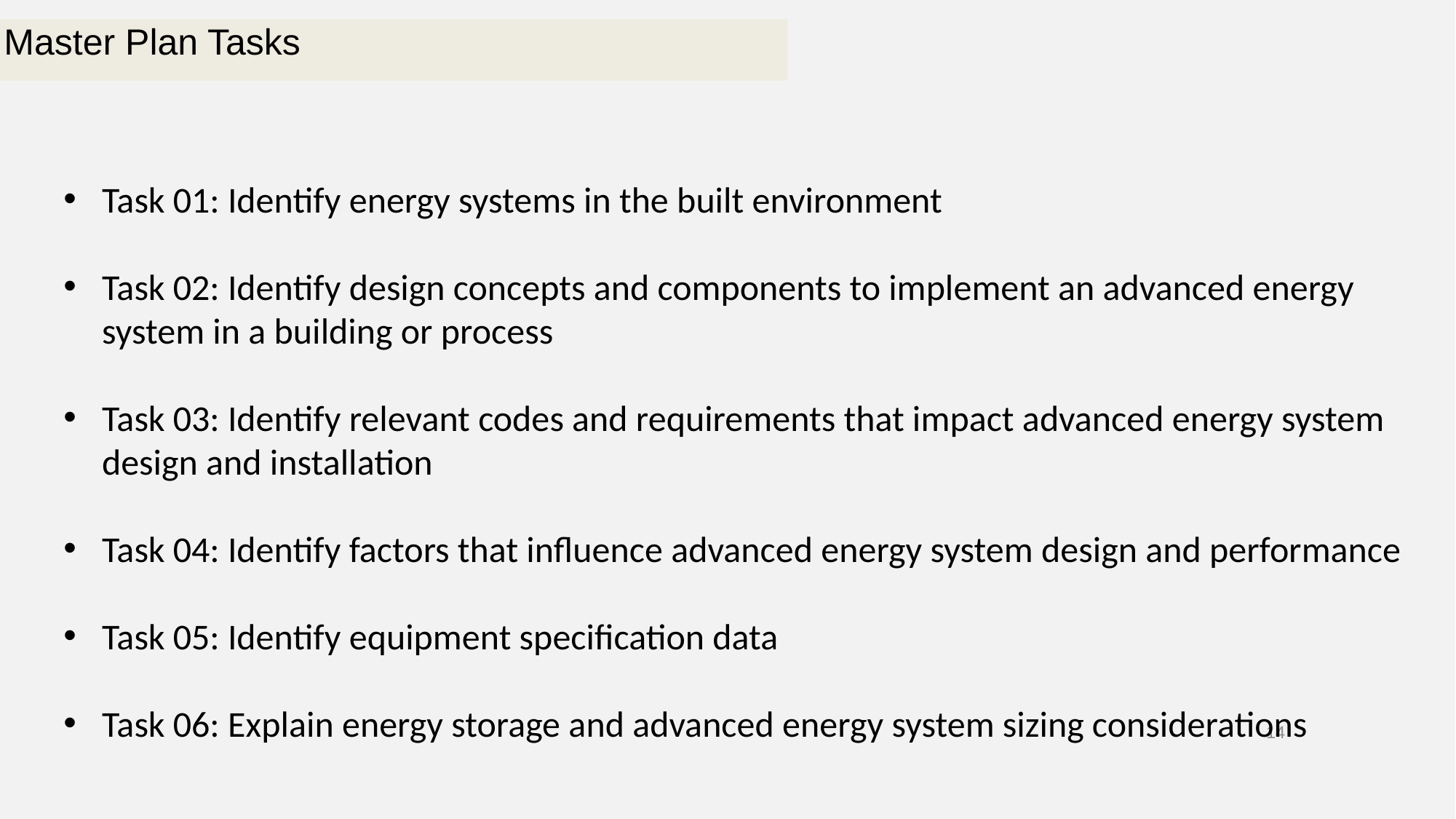

# Master Plan Tasks

Task 01: Identify energy systems in the built environment

Task 02: Identify design concepts and components to implement an advanced energy system in a building or process

Task 03: Identify relevant codes and requirements that impact advanced energy system design and installation

Task 04: Identify factors that influence advanced energy system design and performance

Task 05: Identify equipment specification data

Task 06: Explain energy storage and advanced energy system sizing considerations

14